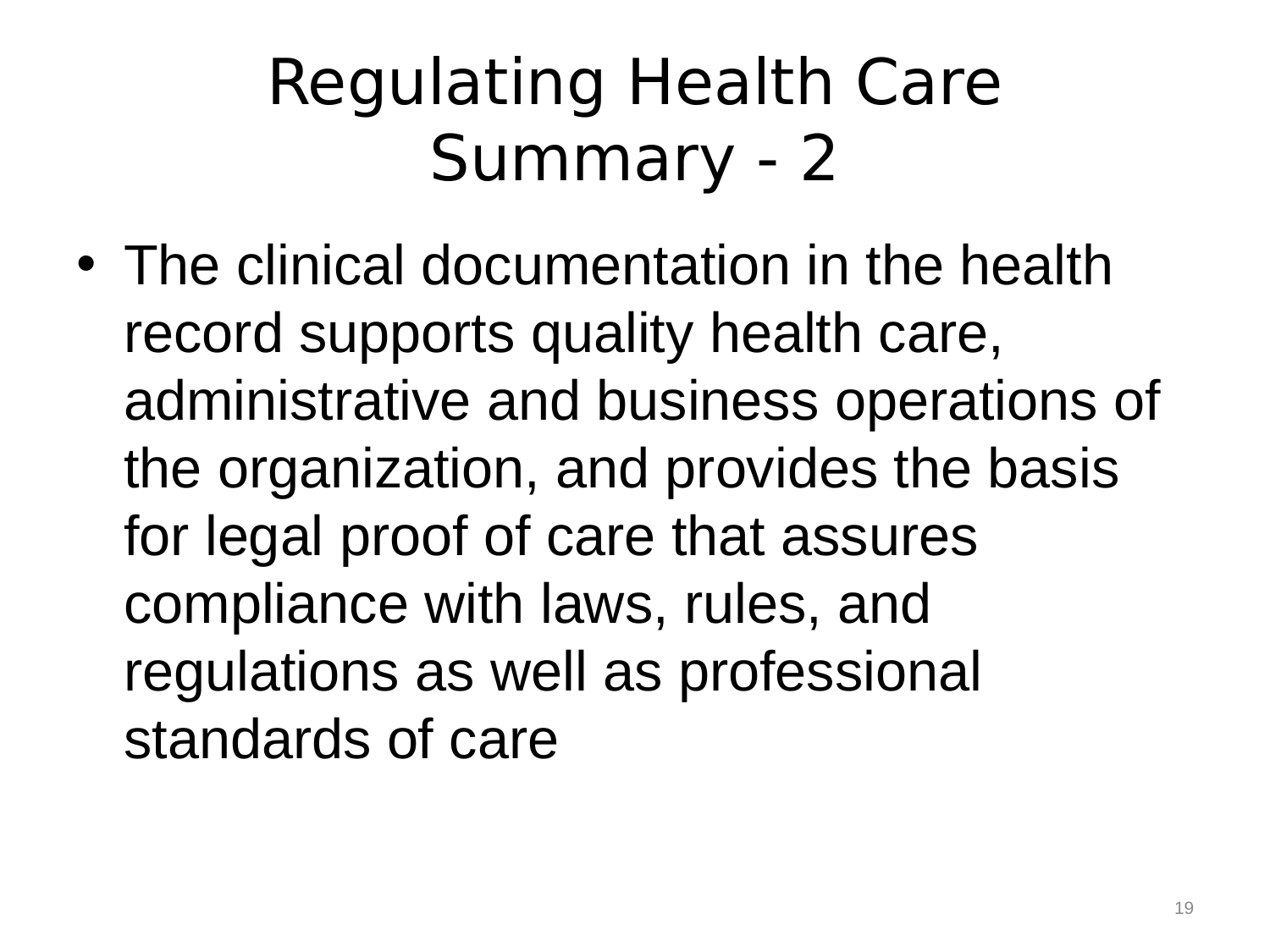

# Regulating Health Care Summary - 2
The clinical documentation in the health record supports quality health care, administrative and business operations of the organization, and provides the basis for legal proof of care that assures compliance with laws, rules, and regulations as well as professional standards of care

19